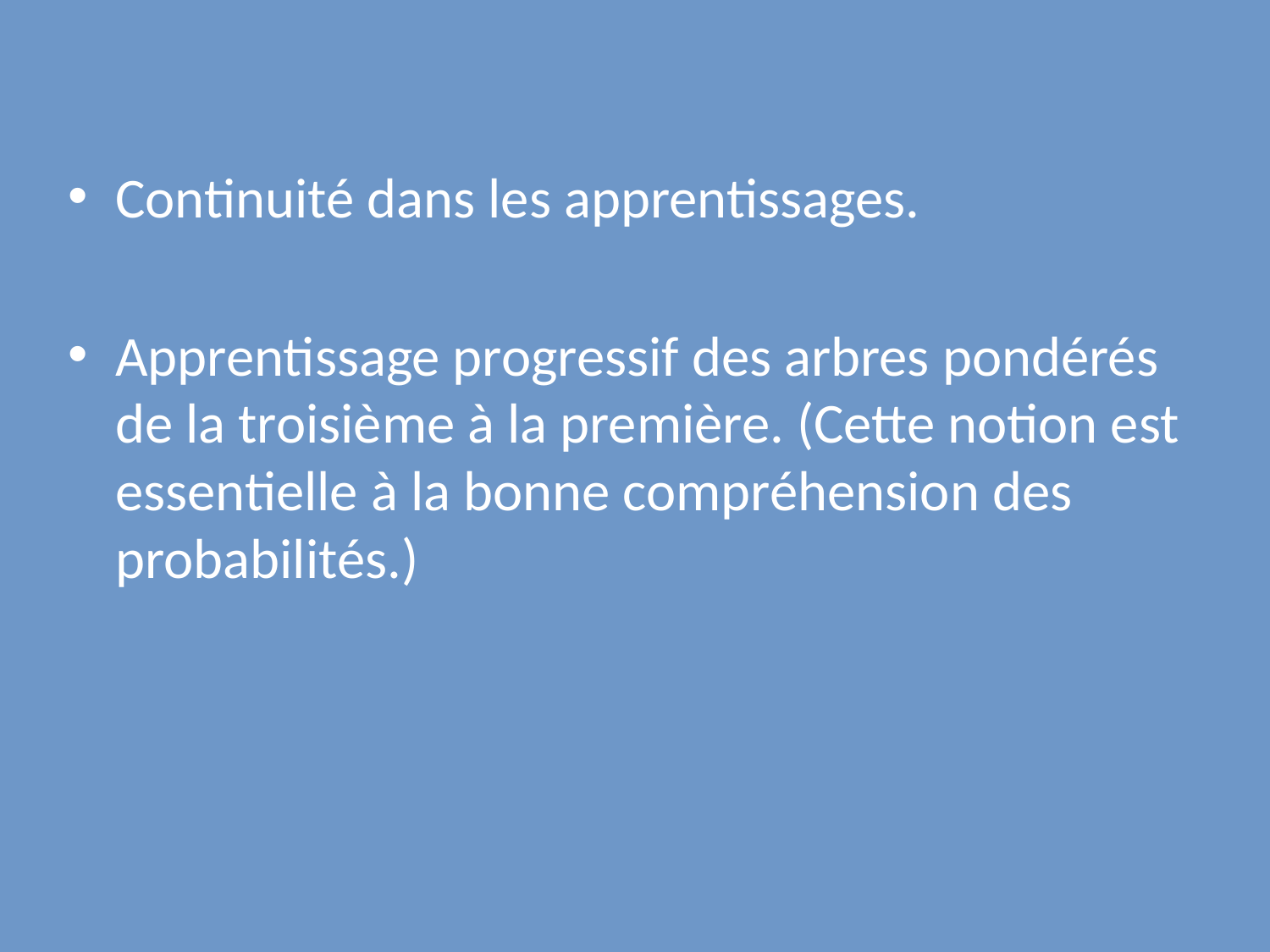

Continuité dans les apprentissages.

Apprentissage progressif des arbres pondérés de la troisième à la première. (Cette notion est essentielle à la bonne compréhension des probabilités.)